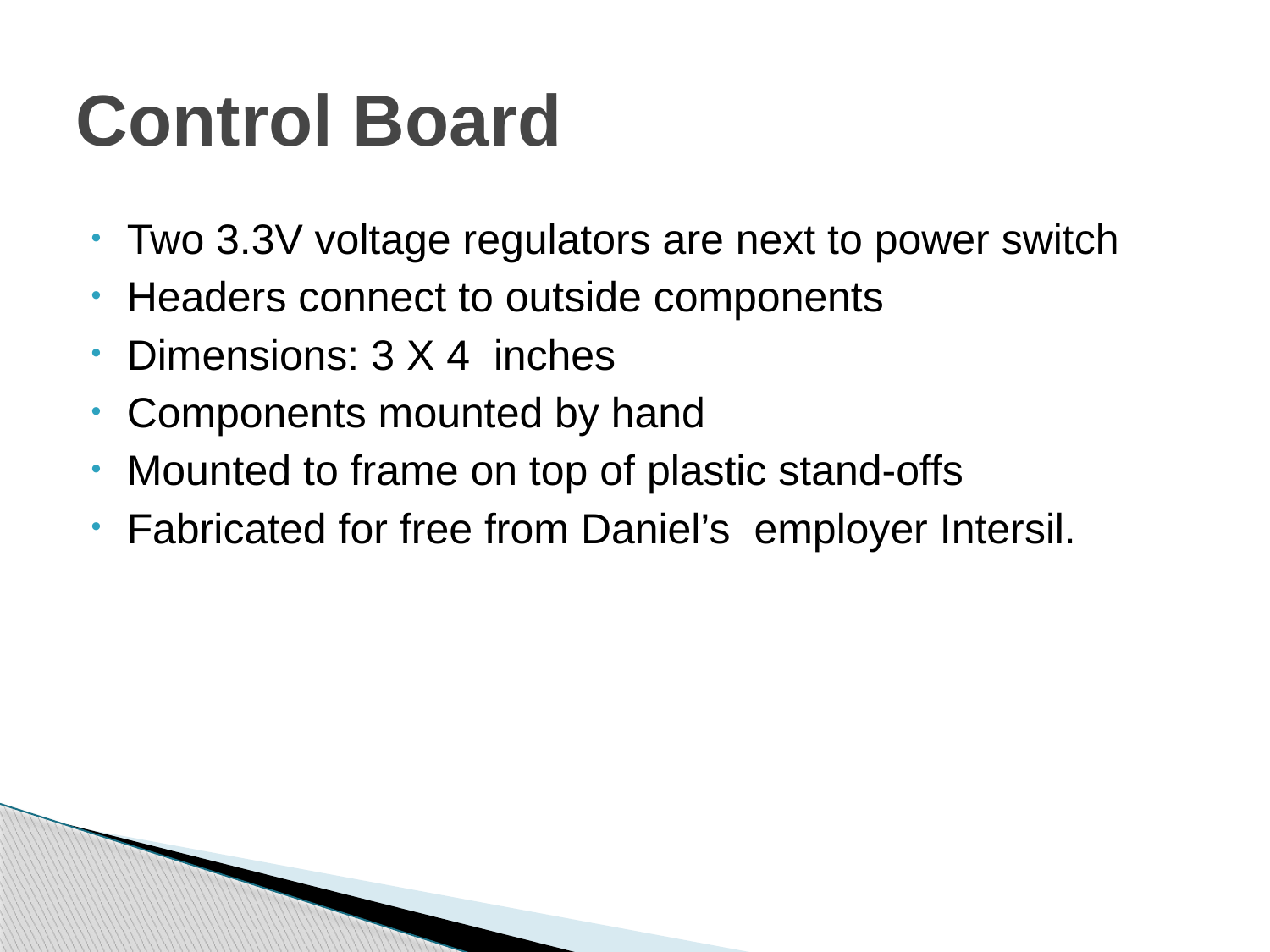

# Control Board
Two 3.3V voltage regulators are next to power switch
Headers connect to outside components
Dimensions: 3 X 4  inches
Components mounted by hand
Mounted to frame on top of plastic stand-offs
Fabricated for free from Daniel’s  employer Intersil.